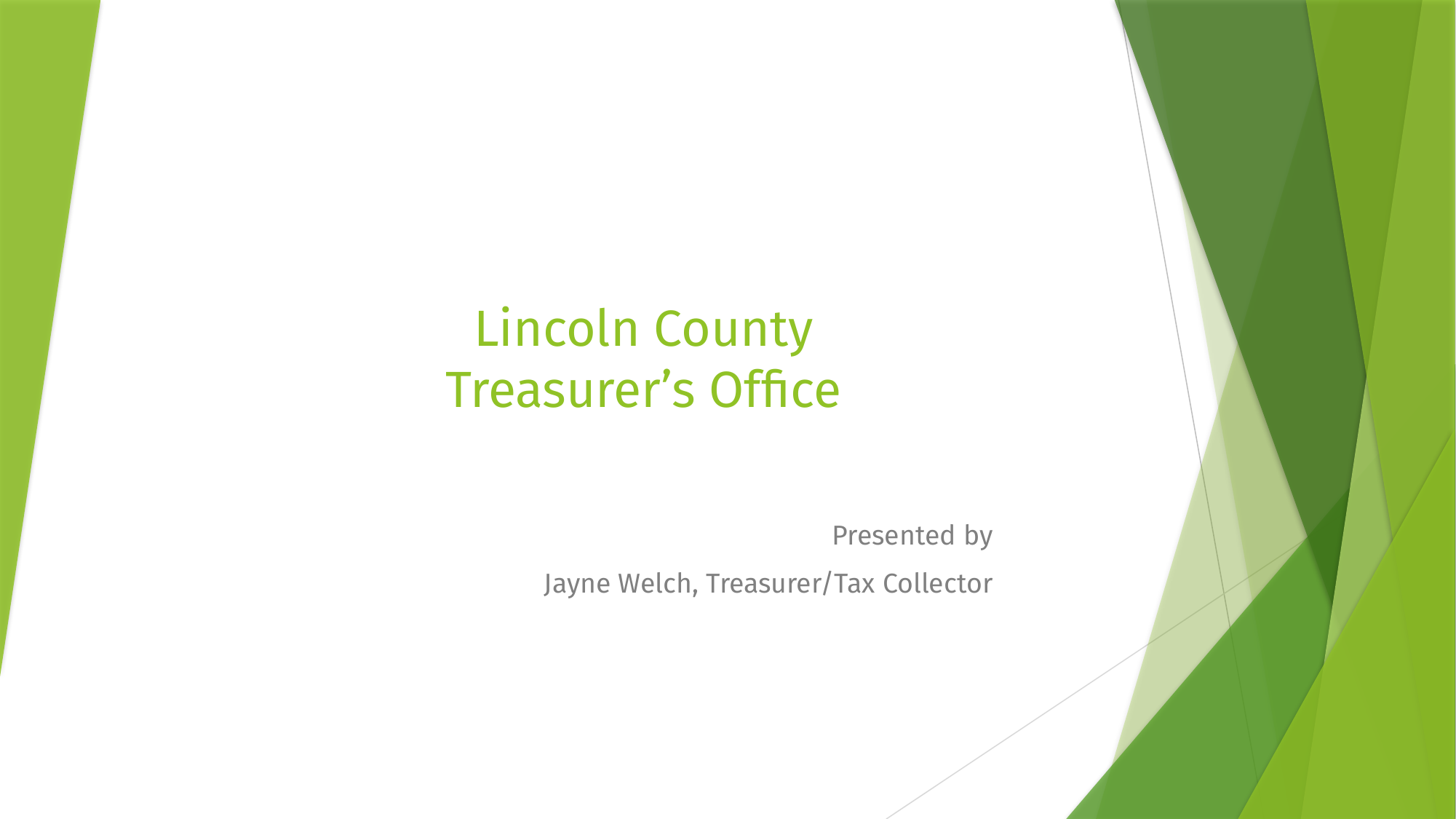

# Lincoln County Treasurer’s Office
Presented by
Jayne Welch, Treasurer/Tax Collector